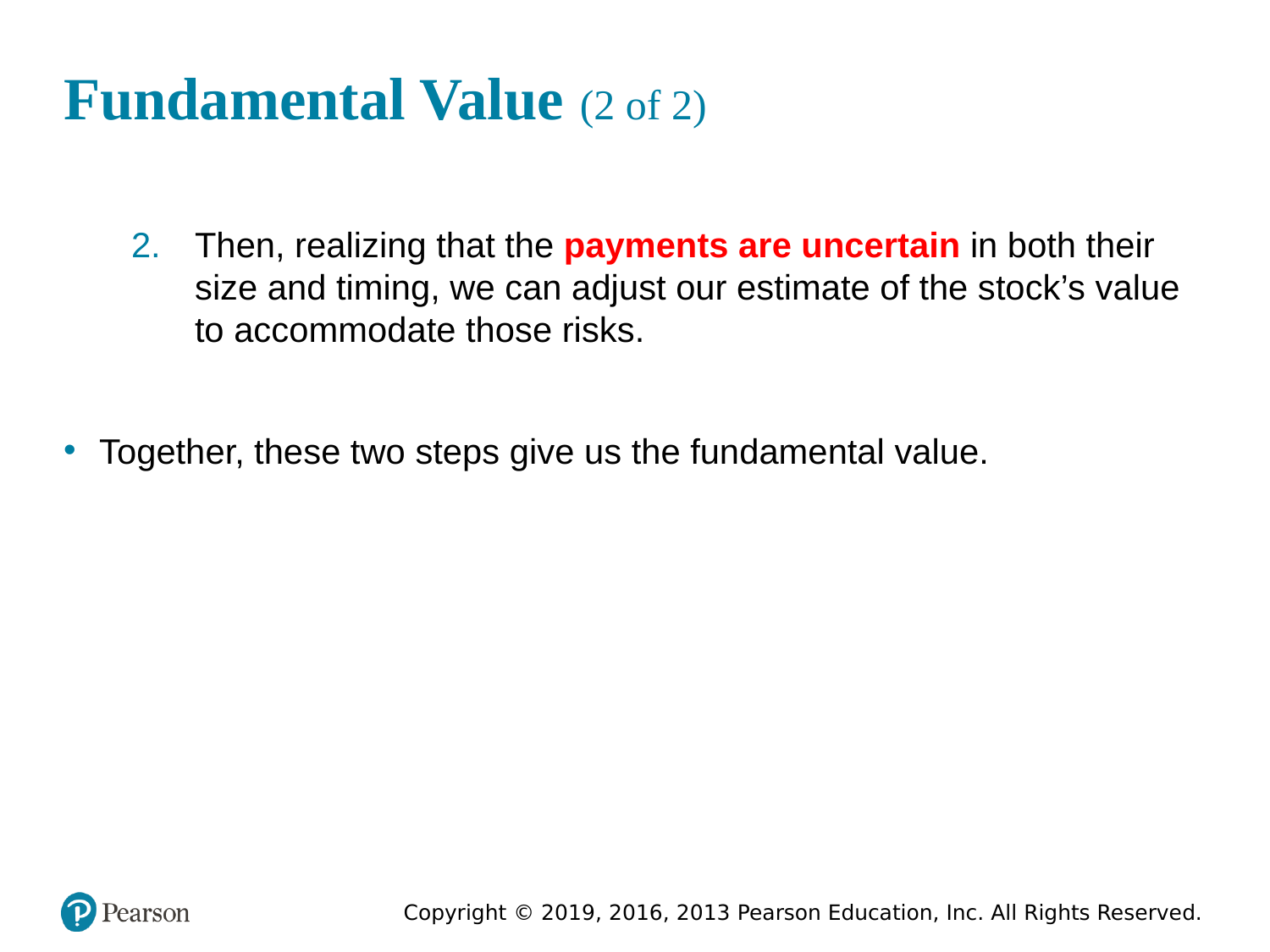

# Fundamental Value (2 of 2)
Then, realizing that the payments are uncertain in both their size and timing, we can adjust our estimate of the stock’s value to accommodate those risks.

Together, these two steps give us the fundamental value.